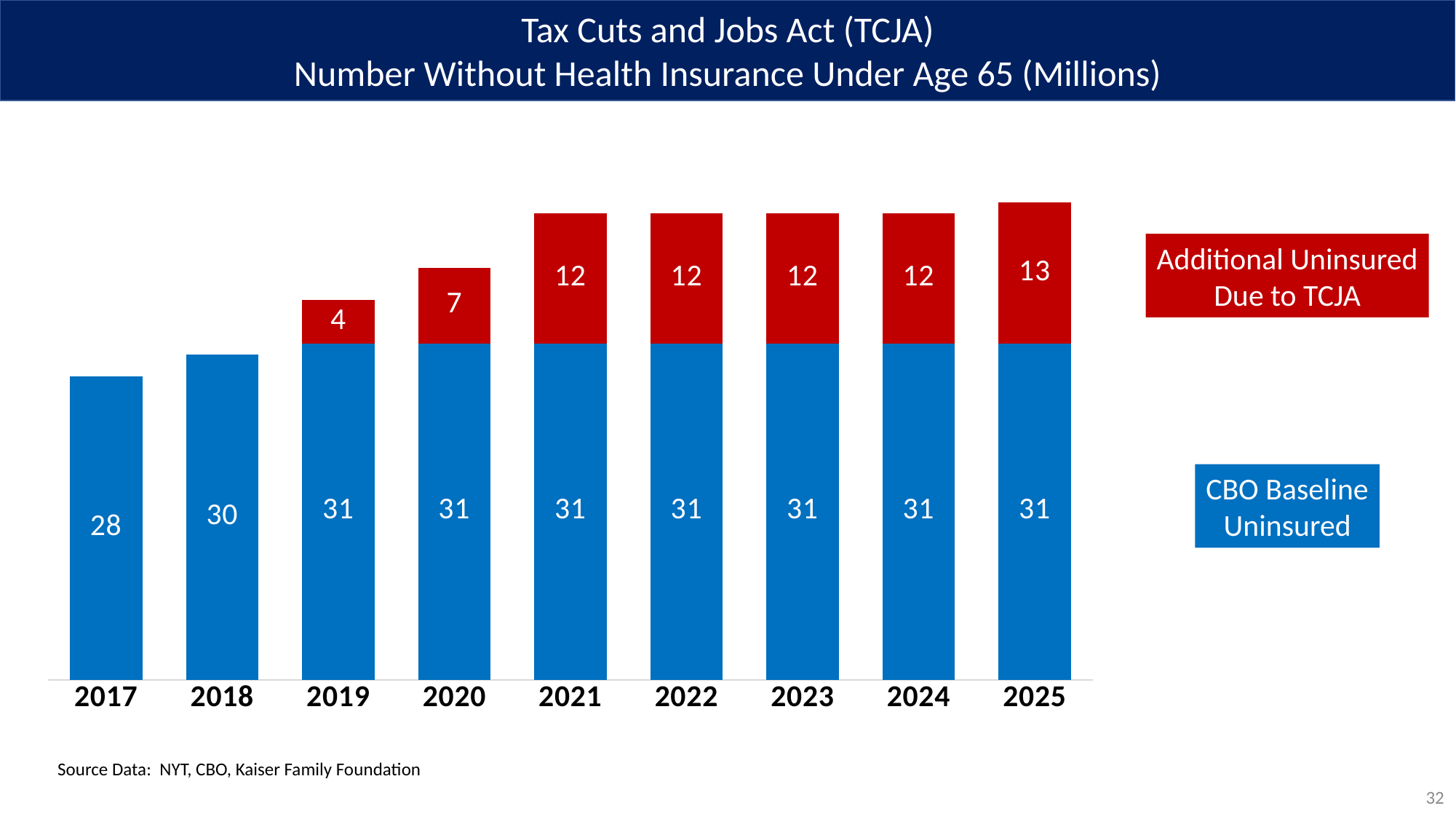

Tax Cuts and Jobs Act (TCJA)
Number Without Health Insurance Under Age 65 (Millions)

### Chart

| Category |  |  |
|---|---|---|
| 2017.0 | 28.0 | None |
| 2018.0 | 30.0 | None |
| 2019.0 | 31.0 | 4.0 |
| 2020.0 | 31.0 | 7.0 |
| 2021.0 | 31.0 | 12.0 |
| 2022.0 | 31.0 | 12.0 |
| 2023.0 | 31.0 | 12.0 |
| 2024.0 | 31.0 | 12.0 |
| 2025.0 | 31.0 | 13.0 |
Additional Uninsured
Due to TCJA
CBO Baseline
Uninsured
Source Data:  NYT, CBO, Kaiser Family Foundation
32